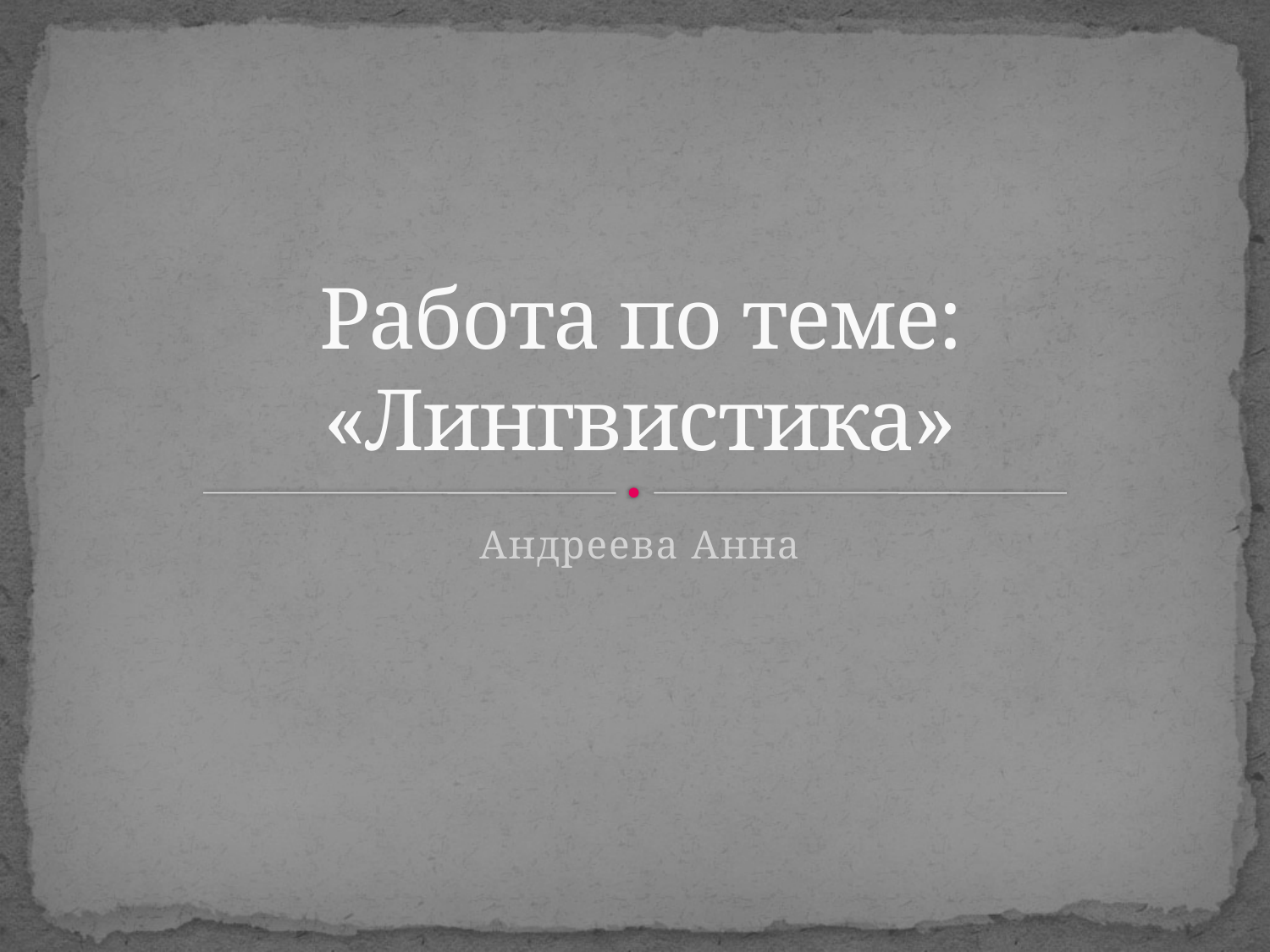

# Работа по теме: «Лингвистика»
Андреева Анна